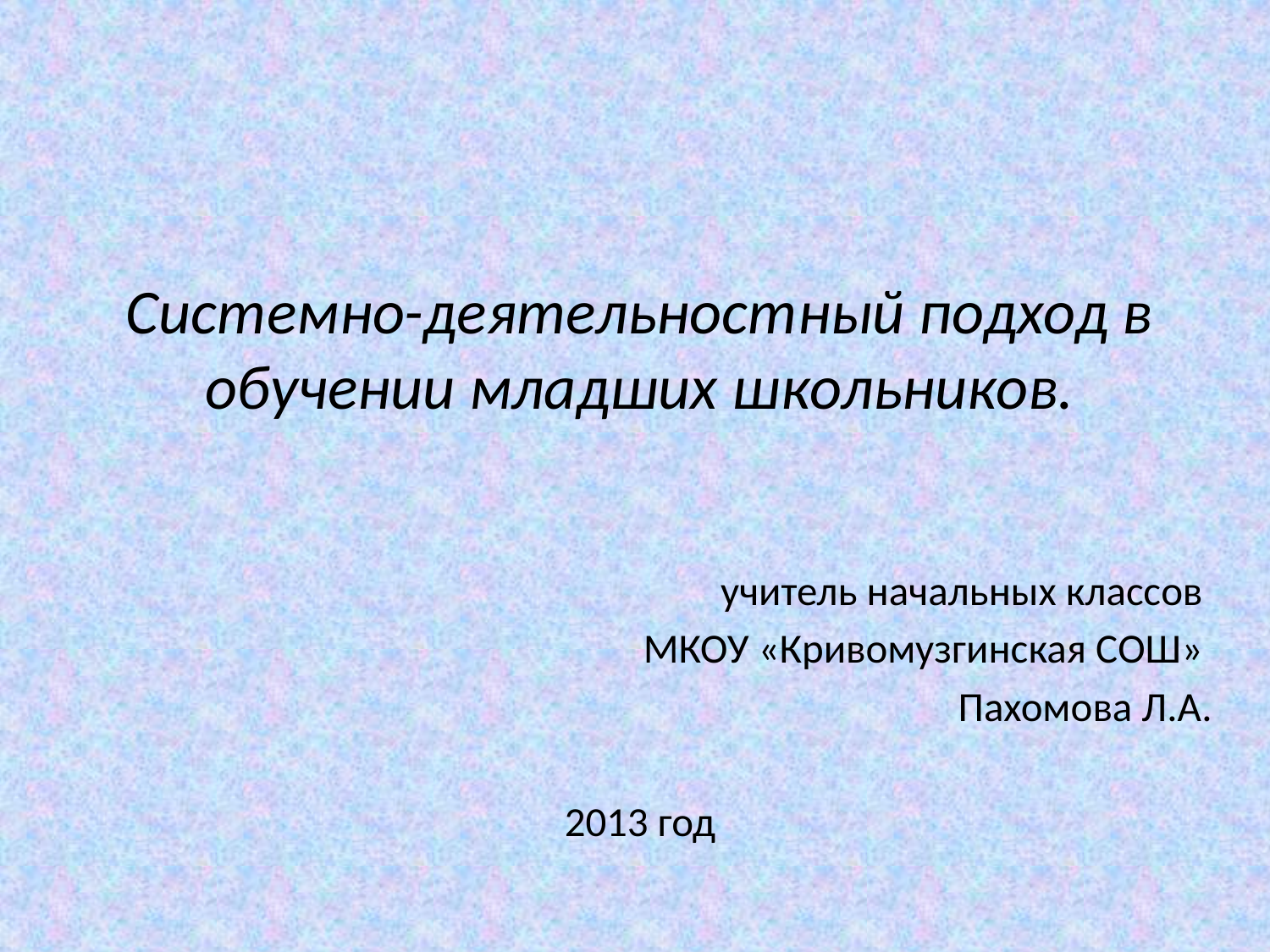

# Системно-деятельностный подход в обучении младших школьников.

учитель начальных классов
МКОУ «Кривомузгинская СОШ»
Пахомова Л.А.

2013 год